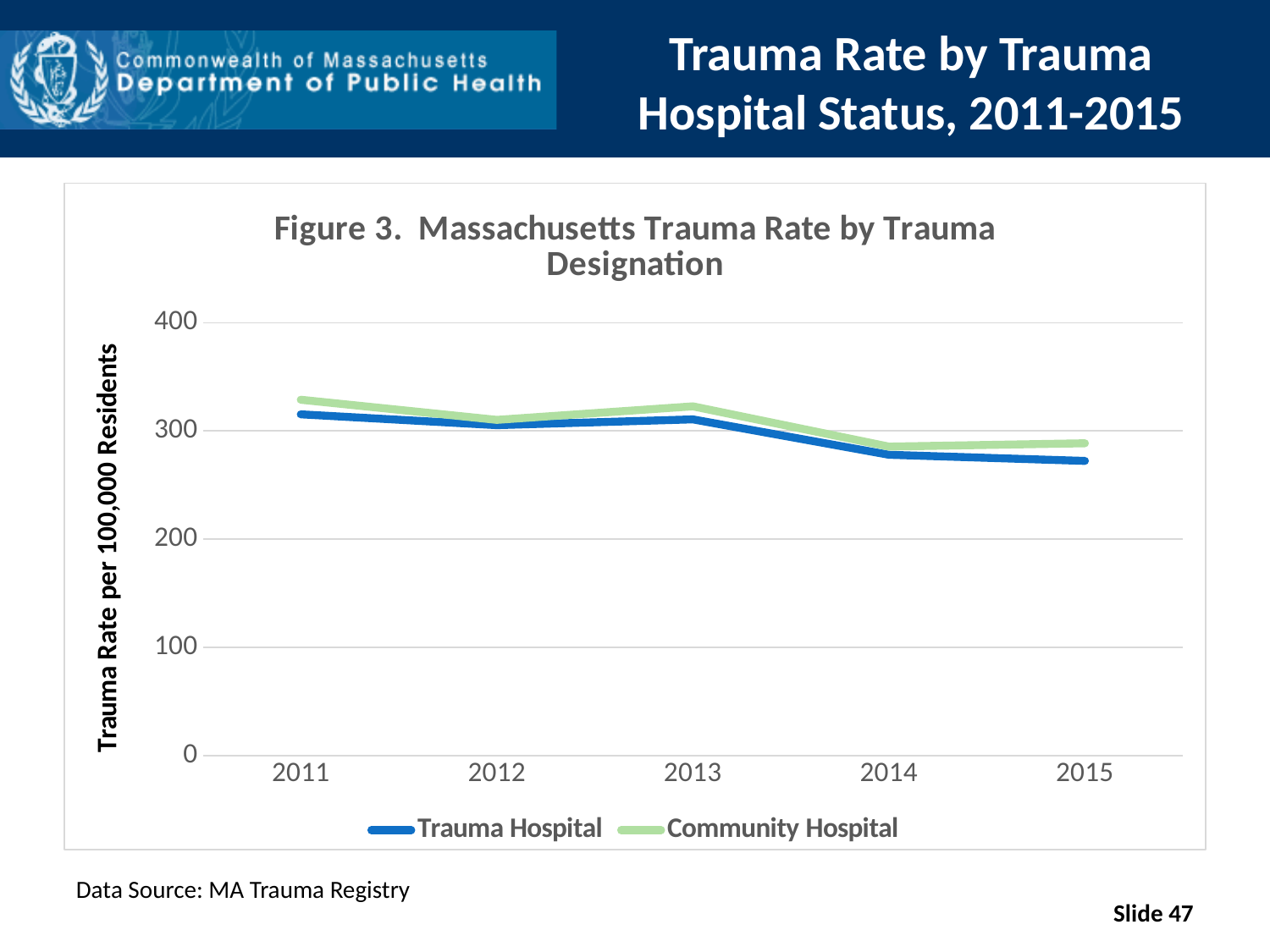

# Trauma Rate by Trauma Hospital Status, 2011-2015

### Chart: Figure 3.  Massachusetts Trauma Rate by Trauma Designation

| Category | Trauma Hospital | Community Hospital |
|---|---|---|
| 2011 | 315.3384299091305 | 328.81365648184993 |
| 2012 | 305.2874430489857 | 310.1863042658381 |
| 2013 | 310.6358039351665 | 322.6929871471816 |
| 2014 | 277.9501276187632 | 285.44676893700984 |
| 2015 | 272.2592869455606 | 288.5301703272698 |
Data Source: MA Trauma Registry

Slide 47